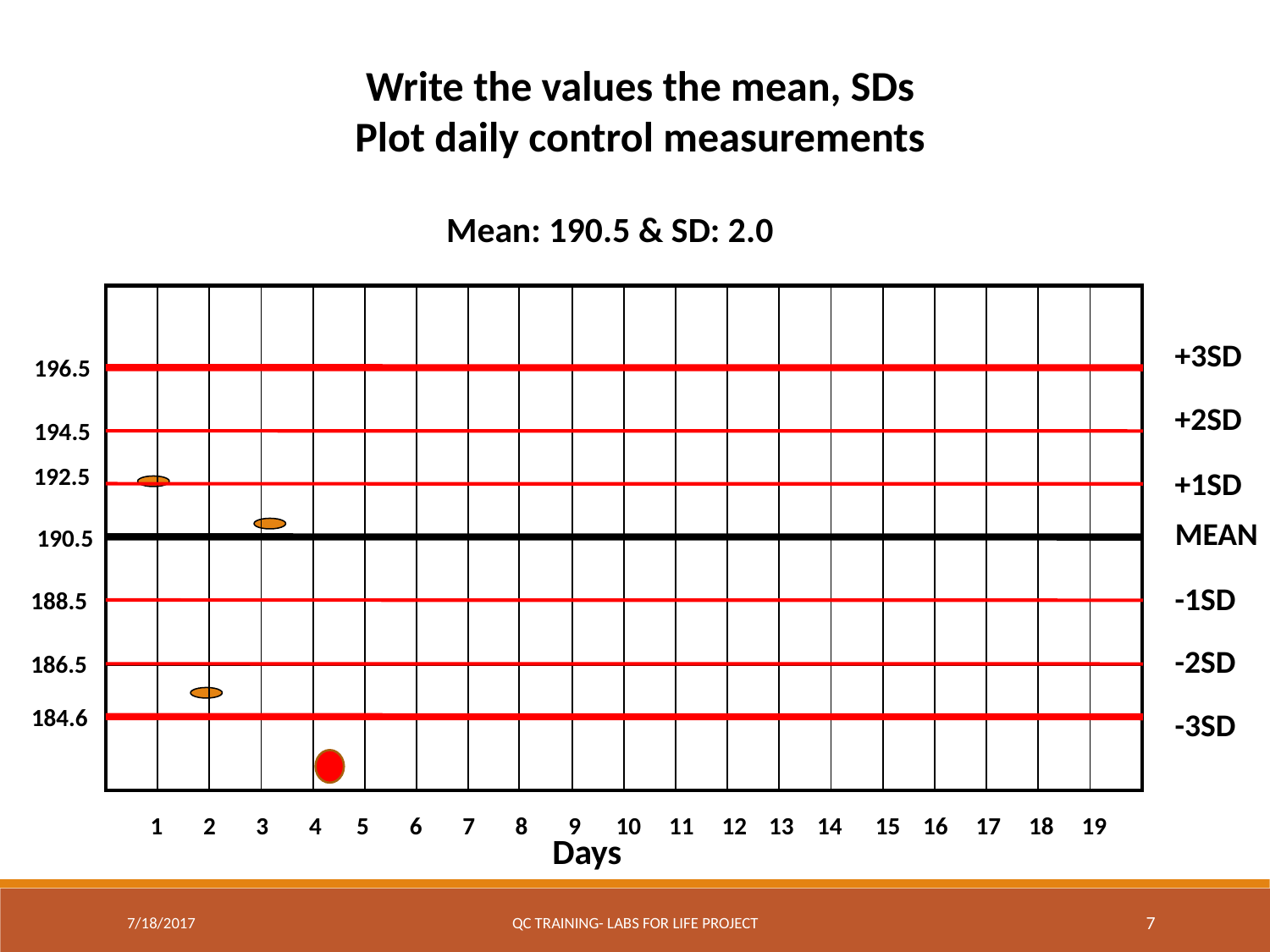

Write the values the mean, SDs
Plot daily control measurements
Mean: 190.5 & SD: 2.0
|  |  |  |  |  |  |  |  |  |  |  |  |  |  |  |  |  |  |  |  |
| --- | --- | --- | --- | --- | --- | --- | --- | --- | --- | --- | --- | --- | --- | --- | --- | --- | --- | --- | --- |
|  |  |  |  |  |  |  |  |  |  |  |  |  |  |  |  |  |  |  |  |
|  |  |  |  |  |  |  |  |  |  |  |  |  |  |  |  |  |  |  |  |
|  |  |  |  |  |  |  |  |  |  |  |  |  |  |  |  |  |  |  |  |
+3SD
196.5
+2SD
194.5
192.5
+1SD

   190.5
MEAN
-1SD
188.5
-2SD
186.5
184.6
-3SD

1
8
2
3
4
5
6
7
9
10
11
12
13
14
15
16
17
18
19
Days

7/18/2017
QC Training- Labs for Life Project
7